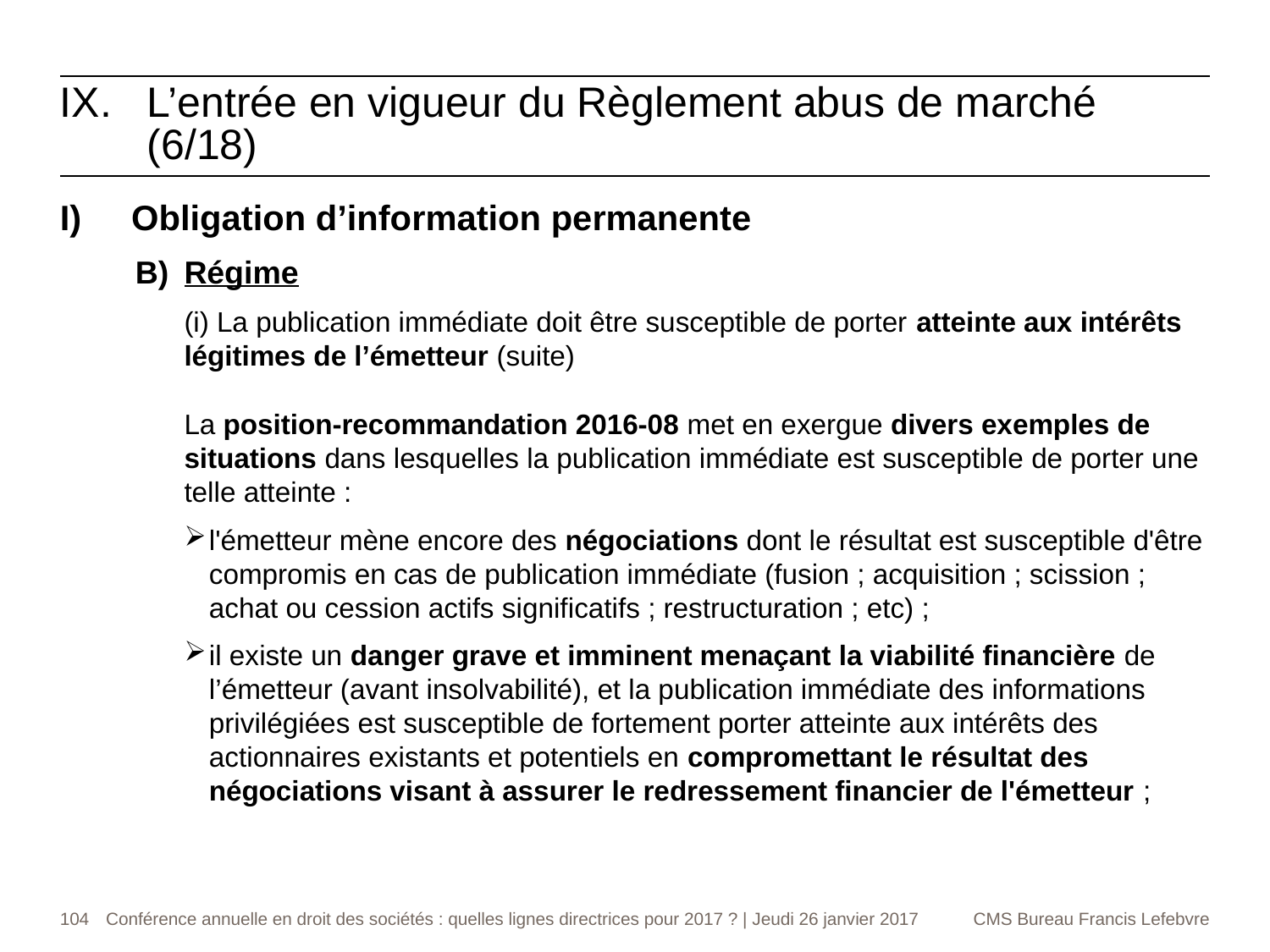

L’entrée en vigueur du Règlement abus de marché (6/18)
Obligation d’information permanente
B)	Régime
(i) La publication immédiate doit être susceptible de porter atteinte aux intérêts légitimes de l’émetteur (suite)
La position-recommandation 2016-08 met en exergue divers exemples de situations dans lesquelles la publication immédiate est susceptible de porter une telle atteinte :
l'émetteur mène encore des négociations dont le résultat est susceptible d'être compromis en cas de publication immédiate (fusion ; acquisition ; scission ; achat ou cession actifs significatifs ; restructuration ; etc) ;
il existe un danger grave et imminent menaçant la viabilité financière de l’émetteur (avant insolvabilité), et la publication immédiate des informations privilégiées est susceptible de fortement porter atteinte aux intérêts des actionnaires existants et potentiels en compromettant le résultat des négociations visant à assurer le redressement financier de l'émetteur ;
104